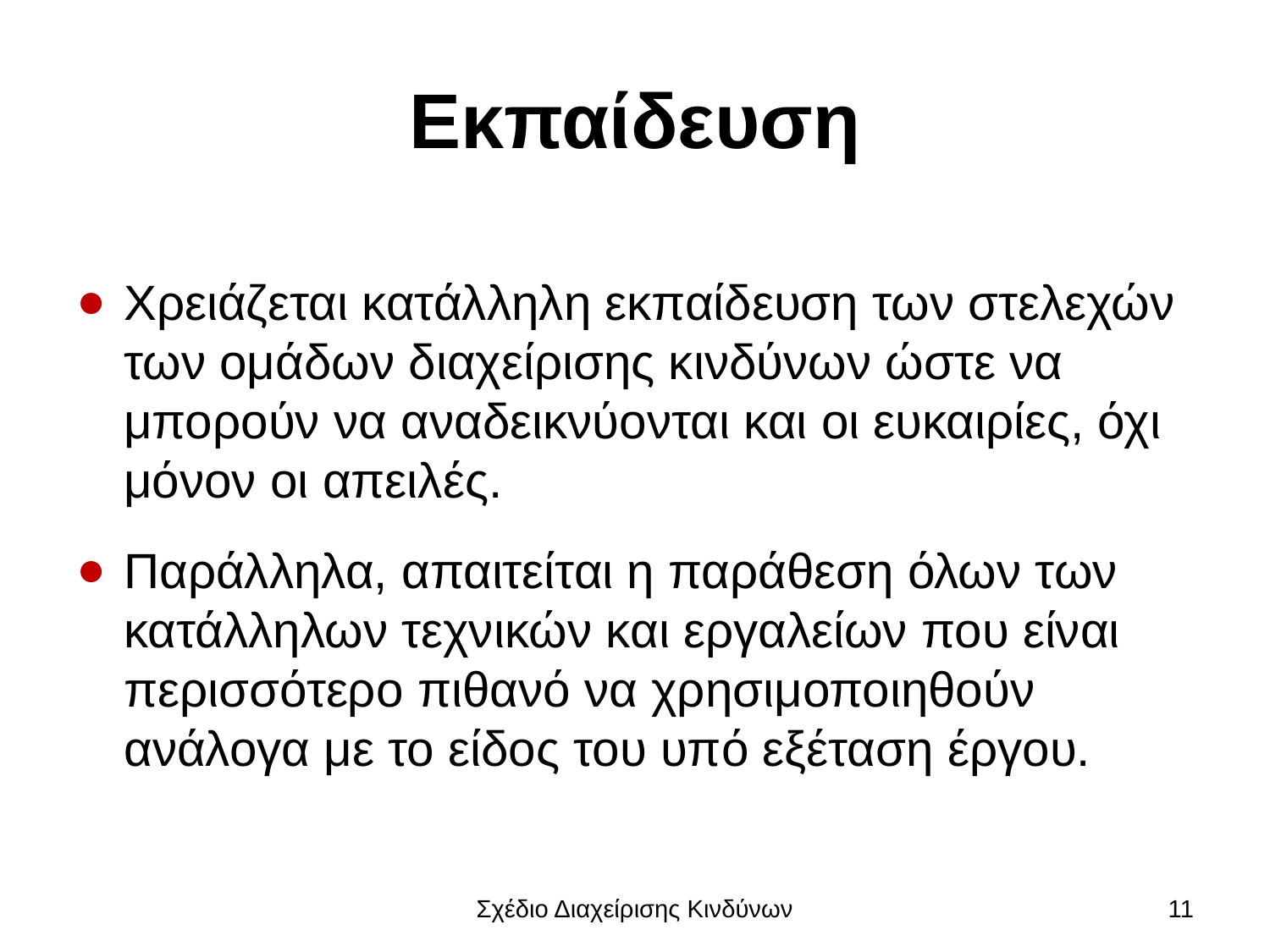

# Εκπαίδευση

Χρειάζεται κατάλληλη εκπαίδευση των στελεχών των ομάδων διαχείρισης κινδύνων ώστε να μπορούν να αναδεικνύονται και οι ευκαιρίες, όχι μόνον οι απειλές.
Παράλληλα, απαιτείται η παράθεση όλων των κατάλληλων τεχνικών και εργαλείων που είναι περισσότερο πιθανό να χρησιμοποιηθούν ανάλογα με το είδος του υπό εξέταση έργου.
Σχέδιο Διαχείρισης Κινδύνων
11